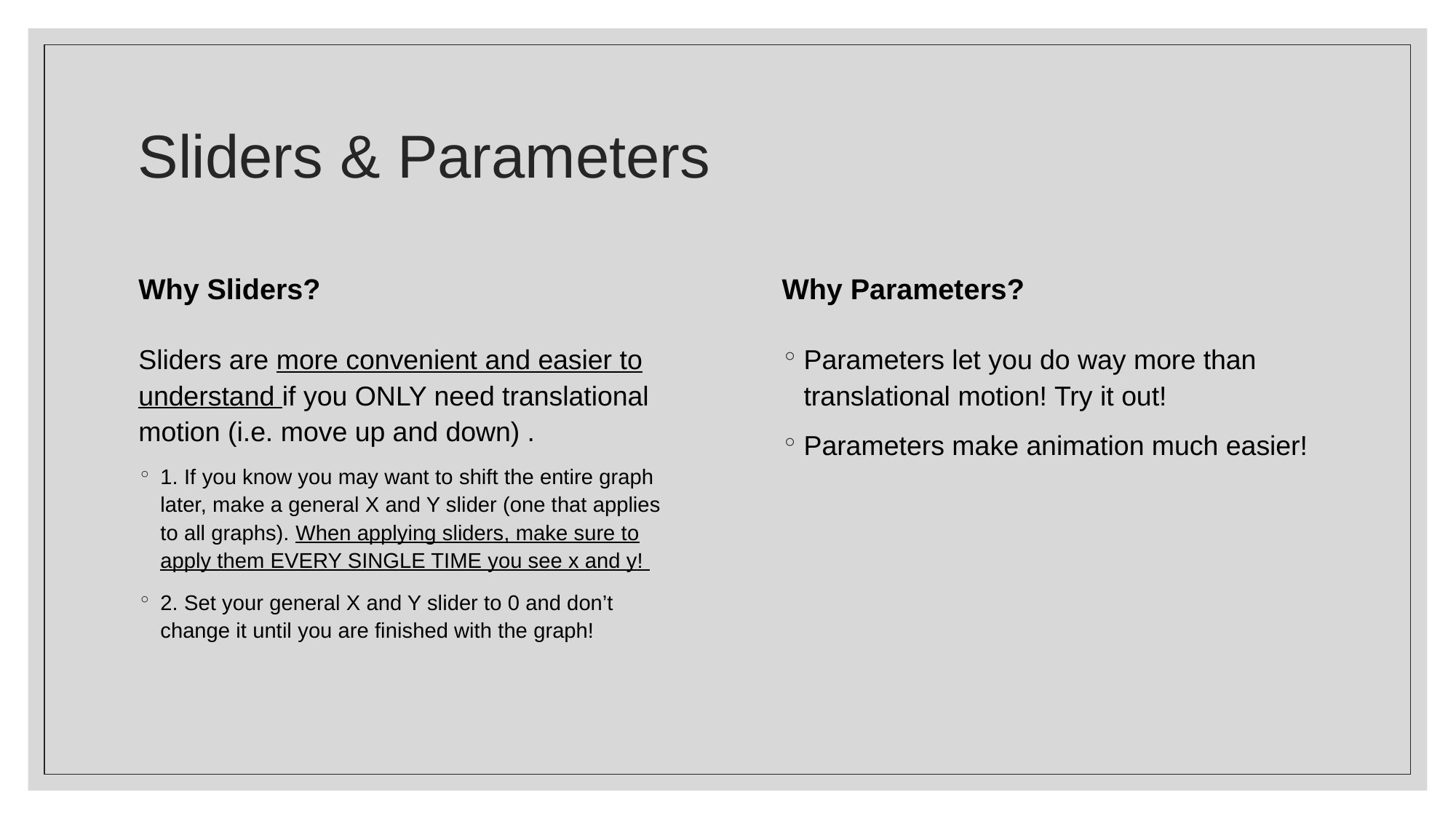

# Sliders & Parameters
Why Sliders?
Why Parameters?
Parameters let you do way more than translational motion! Try it out!
Parameters make animation much easier!
Sliders are more convenient and easier to understand if you ONLY need translational motion (i.e. move up and down) .
1. If you know you may want to shift the entire graph later, make a general X and Y slider (one that applies to all graphs). When applying sliders, make sure to apply them EVERY SINGLE TIME you see x and y!
2. Set your general X and Y slider to 0 and don’t change it until you are finished with the graph!